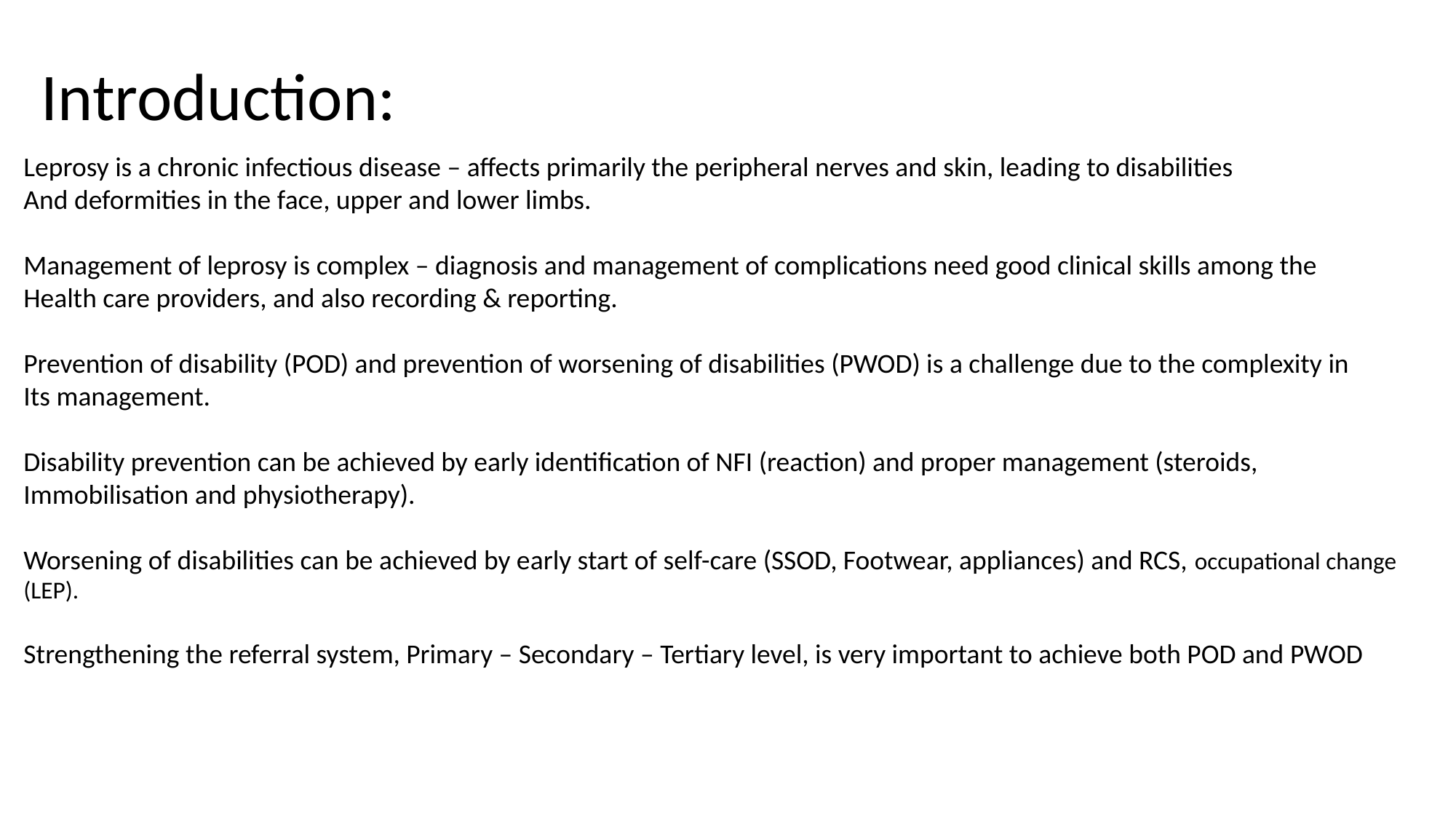

# Introduction:
Leprosy is a chronic infectious disease – affects primarily the peripheral nerves and skin, leading to disabilities
And deformities in the face, upper and lower limbs.

Management of leprosy is complex – diagnosis and management of complications need good clinical skills among the
Health care providers, and also recording & reporting.

Prevention of disability (POD) and prevention of worsening of disabilities (PWOD) is a challenge due to the complexity in
Its management.

Disability prevention can be achieved by early identification of NFI (reaction) and proper management (steroids,
Immobilisation and physiotherapy).

Worsening of disabilities can be achieved by early start of self-care (SSOD, Footwear, appliances) and RCS, occupational change (LEP).

Strengthening the referral system, Primary – Secondary – Tertiary level, is very important to achieve both POD and PWOD